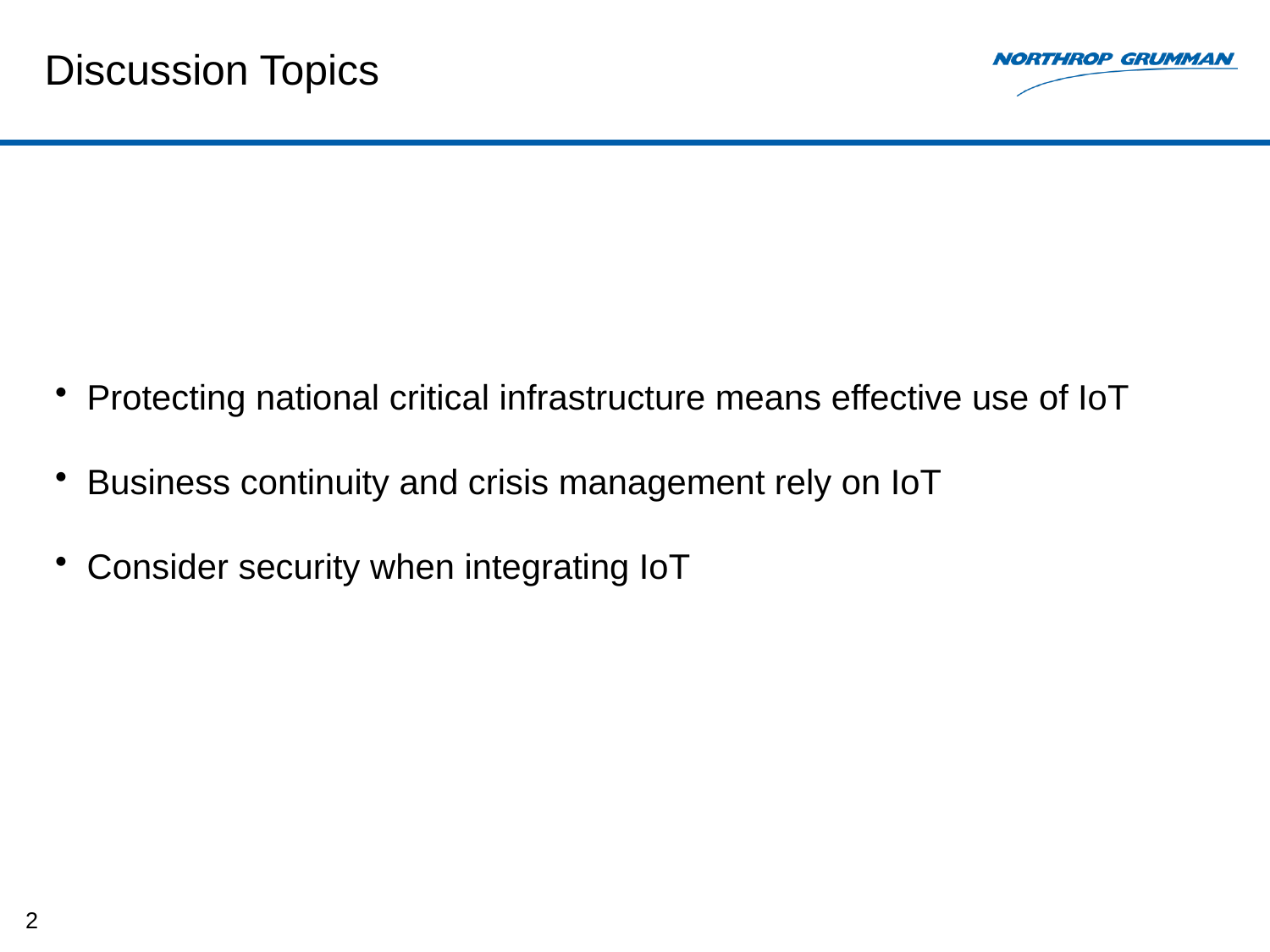

# Discussion Topics
Protecting national critical infrastructure means effective use of IoT
Business continuity and crisis management rely on IoT
Consider security when integrating IoT

2